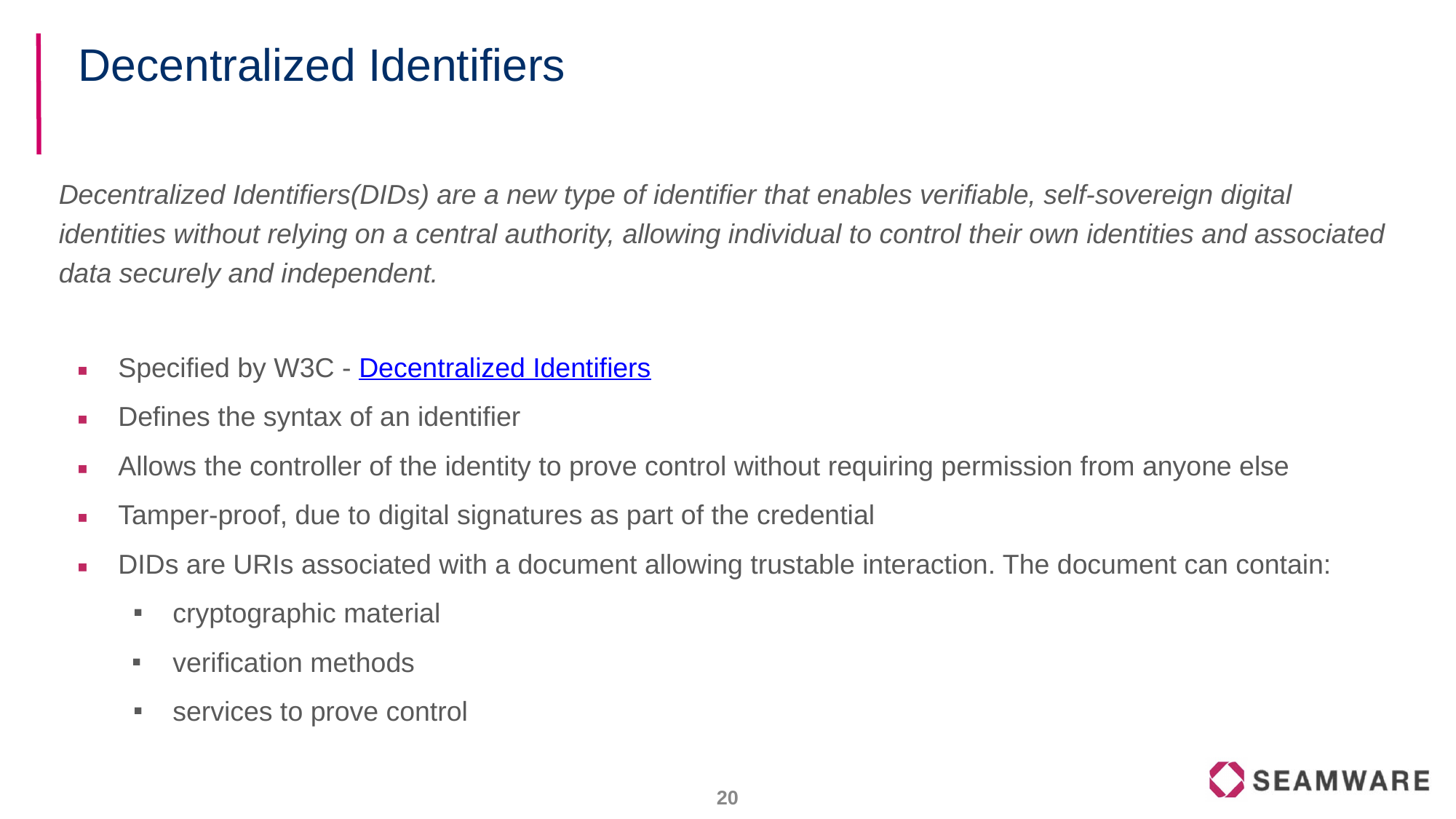

# Decentralized Identifiers
Decentralized Identifiers(DIDs) are a new type of identifier that enables verifiable, self-sovereign digital identities without relying on a central authority, allowing individual to control their own identities and associated data securely and independent.
Specified by W3C - Decentralized Identifiers
Defines the syntax of an identifier
Allows the controller of the identity to prove control without requiring permission from anyone else
Tamper-proof, due to digital signatures as part of the credential
DIDs are URIs associated with a document allowing trustable interaction. The document can contain:
cryptographic material
verification methods
services to prove control
20